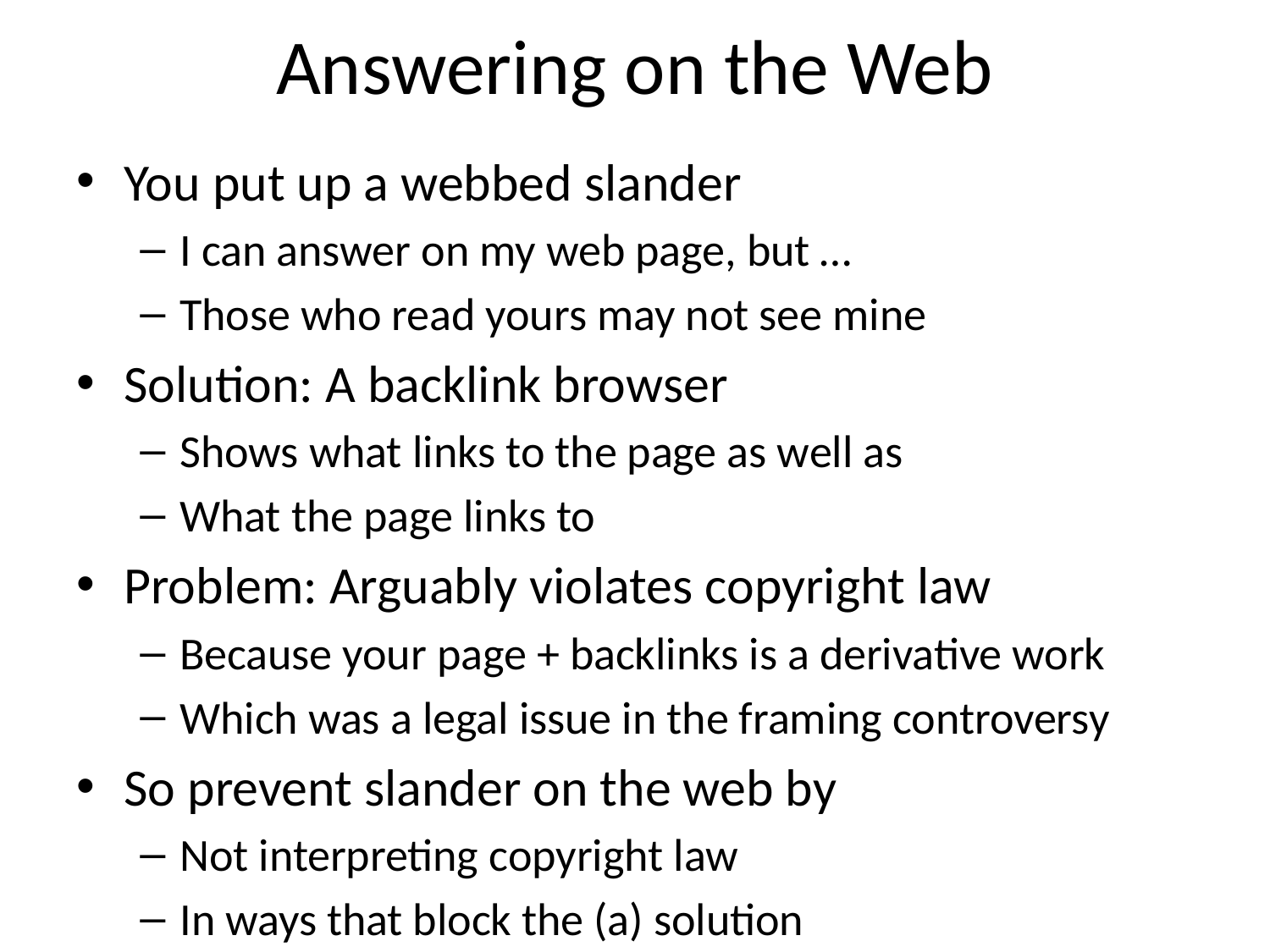

# Answering on the Web
You put up a webbed slander
I can answer on my web page, but …
Those who read yours may not see mine
Solution: A backlink browser
Shows what links to the page as well as
What the page links to
Problem: Arguably violates copyright law
Because your page + backlinks is a derivative work
Which was a legal issue in the framing controversy
So prevent slander on the web by
Not interpreting copyright law
In ways that block the (a) solution